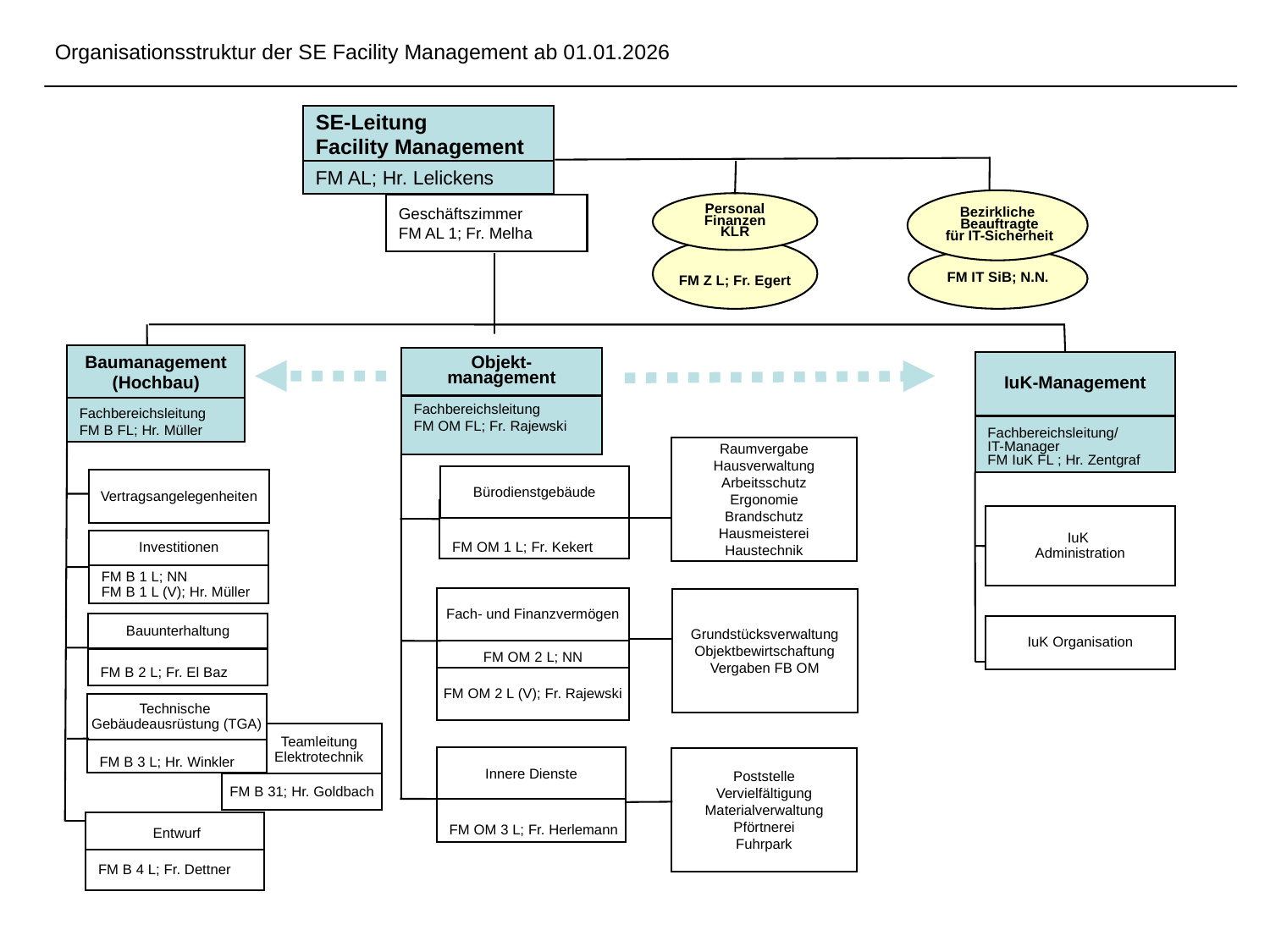

Organisationsstruktur der SE Facility Management ab 01.01.2026

SE-Leitung
Facility Management

FM AL; Hr. Lelickens

Bezirkliche
 Beauftragte
 für IT-Sicherheit
Personal
Finanzen
KLR
Geschäftszimmer
FM AL 1; Fr. Melha

FM Z L; Fr. Egert
FM IT SiB; N.N.

Baumanagement
(Hochbau)
Objekt-
management
IuK-Management

Fachbereichsleitung
FM B FL; Hr. Müller

Fachbereichsleitung
FM OM FL; Fr. Rajewski

Fachbereichsleitung/
IT-Manager
FM IuK FL ; Hr. Zentgraf
Raumvergabe
Hausverwaltung
Arbeitsschutz
Ergonomie
Brandschutz
Hausmeisterei
Haustechnik

Bürodienstgebäude
Vertragsangelegenheiten

FM OM 1 L; Fr. Kekert
IuK
Administration

Investitionen

FM B 1 L; NN
FM B 1 L (V); Hr. Müller

Fach- und Finanzvermögen
Grundstücksverwaltung
Objektbewirtschaftung
Vergaben FB OM

FM OM 2 L; NN
Bauunterhaltung
IuK Organisation

FM B 2 L; Fr. El Baz

FM OM 2 L (V); Fr. Rajewski
Technische
Gebäudeausrüstung (TGA)

FM B 3 L; Hr. Winkler
         Teamleitung
        Elektrotechnik

Innere Dienste
Poststelle
Vervielfältigung
Materialverwaltung
Pförtnerei
Fuhrpark
FM B 31; Hr. Goldbach

FM OM 3 L; Fr. Herlemann

 Entwurf
FM B 4 L; Fr. Dettner